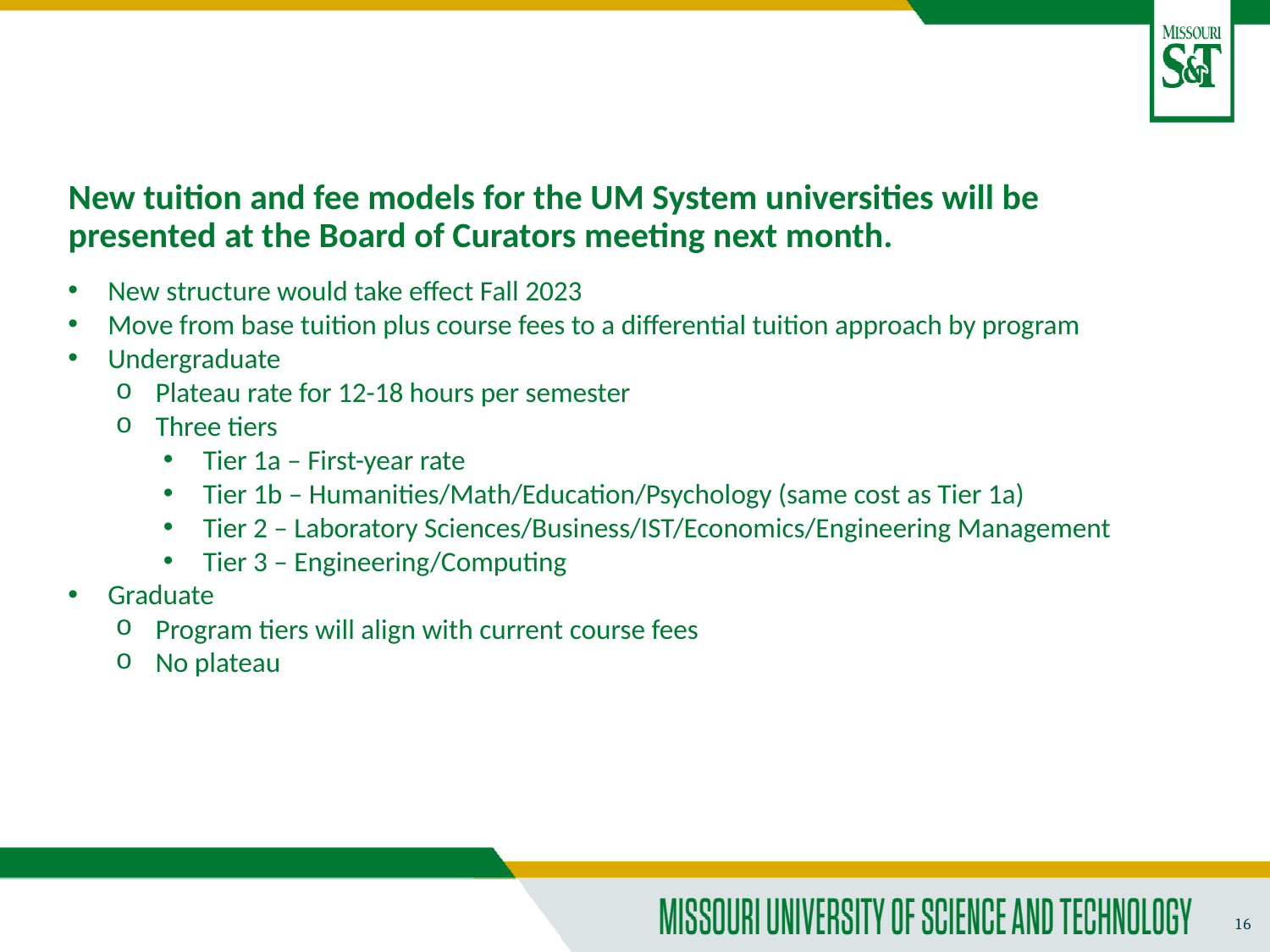

# New tuition and fee models for the UM System universities will be presented at the Board of Curators meeting next month.
New structure would take effect Fall 2023
Move from base tuition plus course fees to a differential tuition approach by program
Undergraduate
Plateau rate for 12-18 hours per semester
Three tiers
Tier 1a – First-year rate
Tier 1b – Humanities/Math/Education/Psychology (same cost as Tier 1a)
Tier 2 – Laboratory Sciences/Business/IST/Economics/Engineering Management
Tier 3 – Engineering/Computing
Graduate
Program tiers will align with current course fees
No plateau